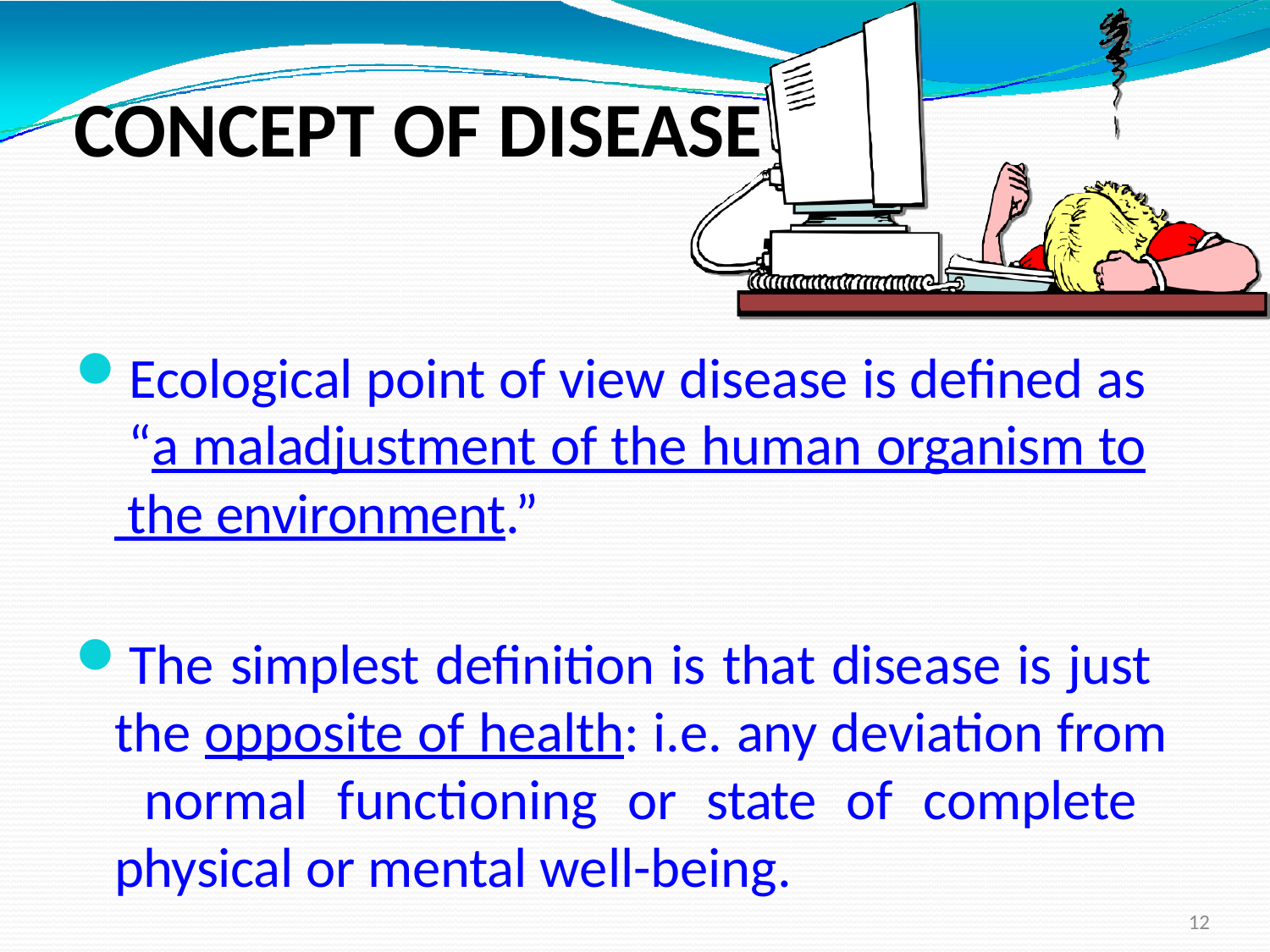

# CONCEPT OF DISEASE

Ecological point of view disease is defined as  “a maladjustment of the human organism to  the environment.”

The simplest definition is that disease is just  the opposite of health: i.e. any deviation from  normal functioning or state of complete  physical or mental well-being.
12